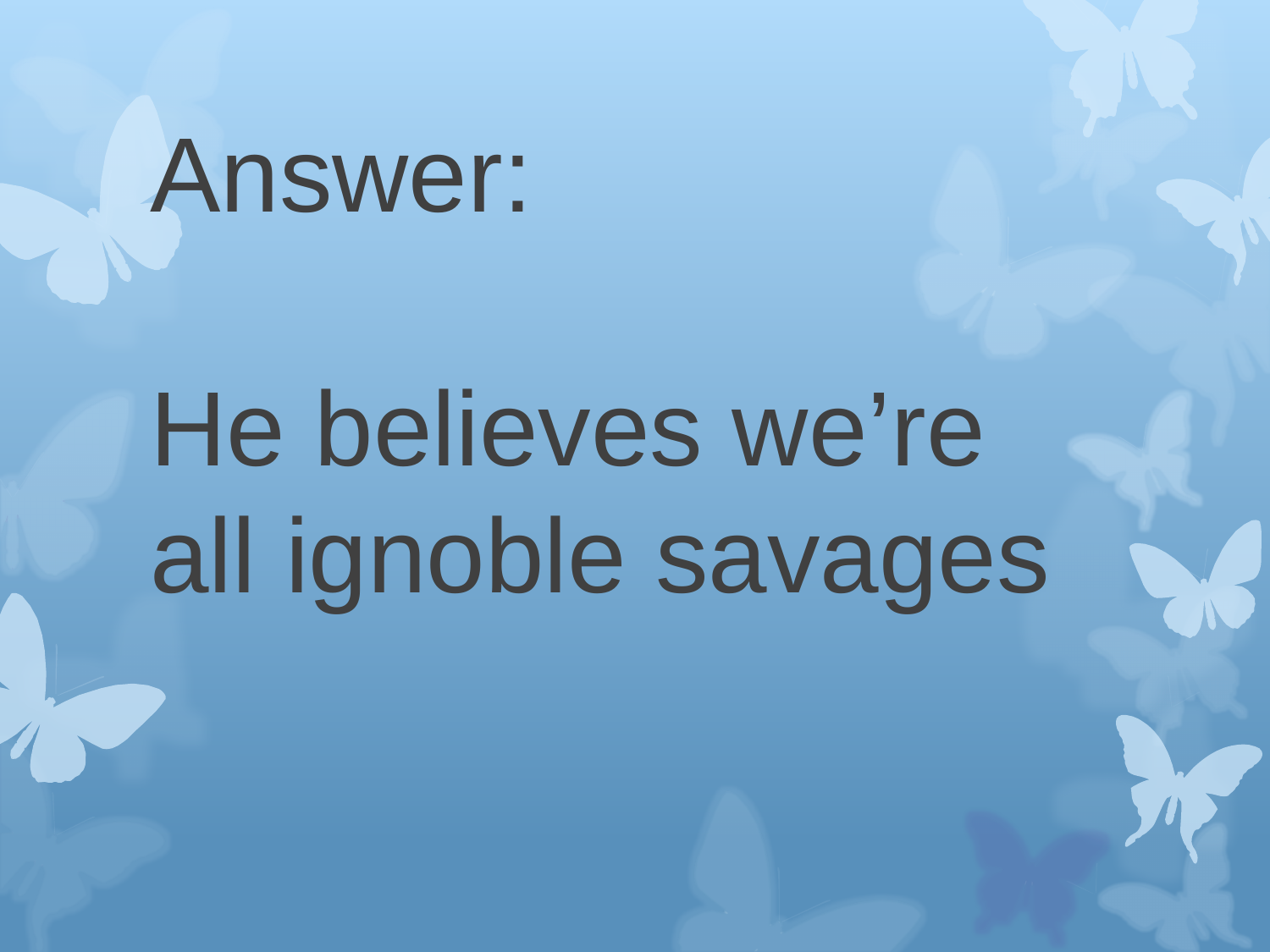

# Answer: He believes we’re all ignoble savages